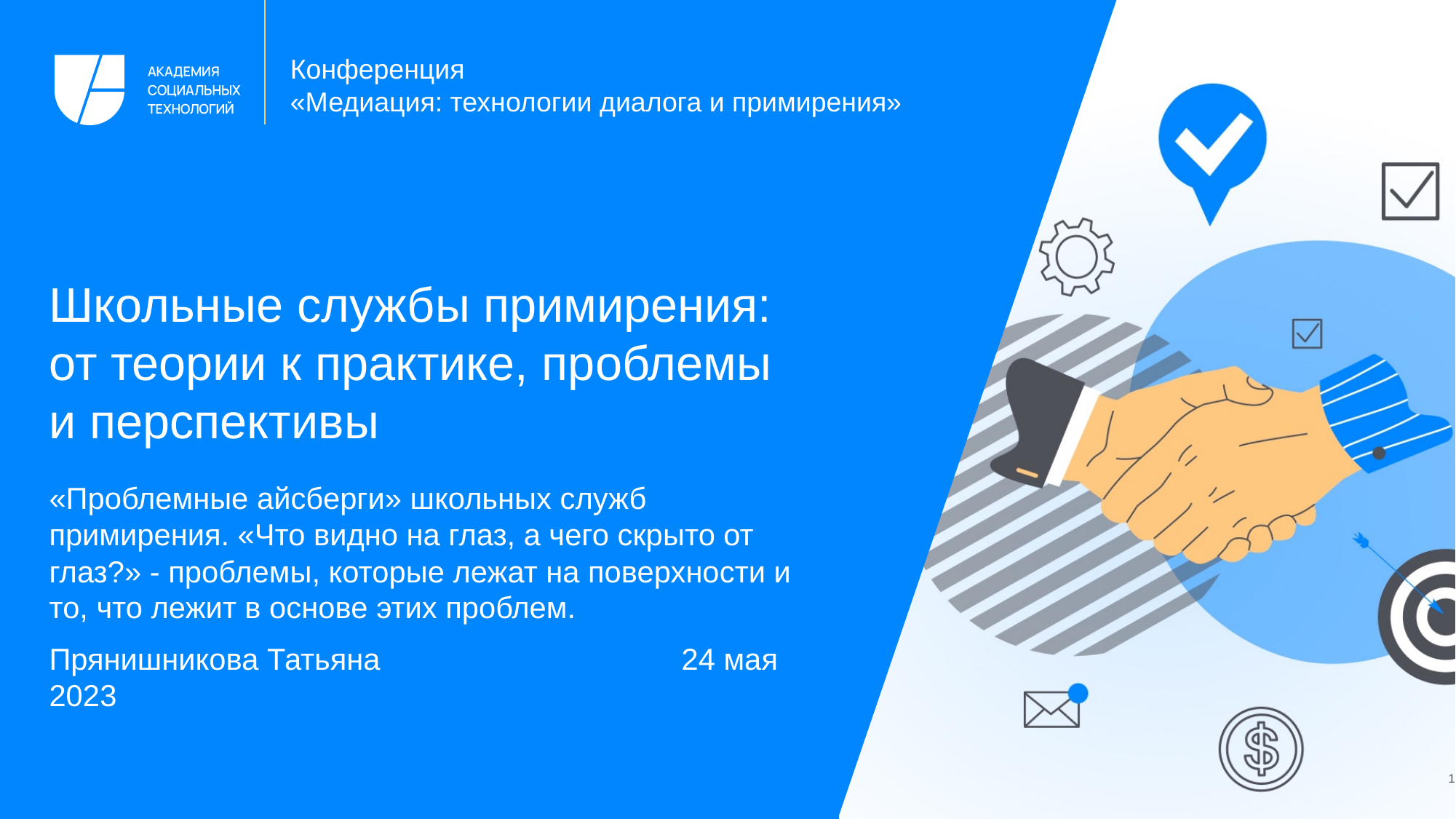

# Школьные службы примирения: от теории к практике, проблемы и перспективы
«Проблемные айсберги» школьных служб примирения. «Что видно на глаз, а чего скрыто от глаз?» - проблемы, которые лежат на поверхности и то, что лежит в основе этих проблем.
Прянишникова Татьяна                                    24 мая 2023
1